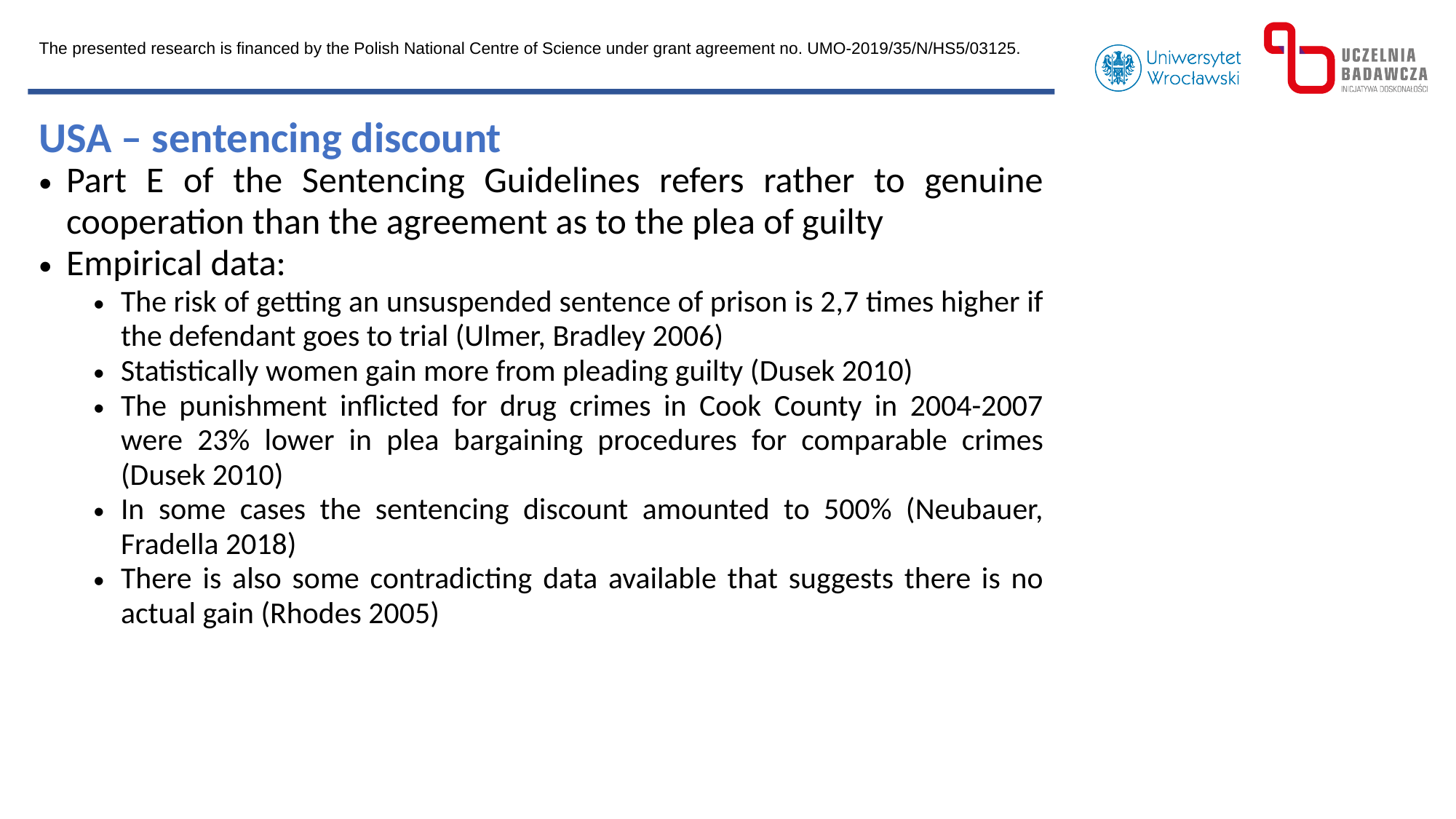

The presented research is financed by the Polish National Centre of Science under grant agreement no. UMO-2019/35/N/HS5/03125.
USA – sentencing discount
Part E of the Sentencing Guidelines refers rather to genuine cooperation than the agreement as to the plea of guilty
Empirical data:
The risk of getting an unsuspended sentence of prison is 2,7 times higher if the defendant goes to trial (Ulmer, Bradley 2006)
Statistically women gain more from pleading guilty (Dusek 2010)
The punishment inflicted for drug crimes in Cook County in 2004-2007 were 23% lower in plea bargaining procedures for comparable crimes (Dusek 2010)
In some cases the sentencing discount amounted to 500% (Neubauer, Fradella 2018)
There is also some contradicting data available that suggests there is no actual gain (Rhodes 2005)